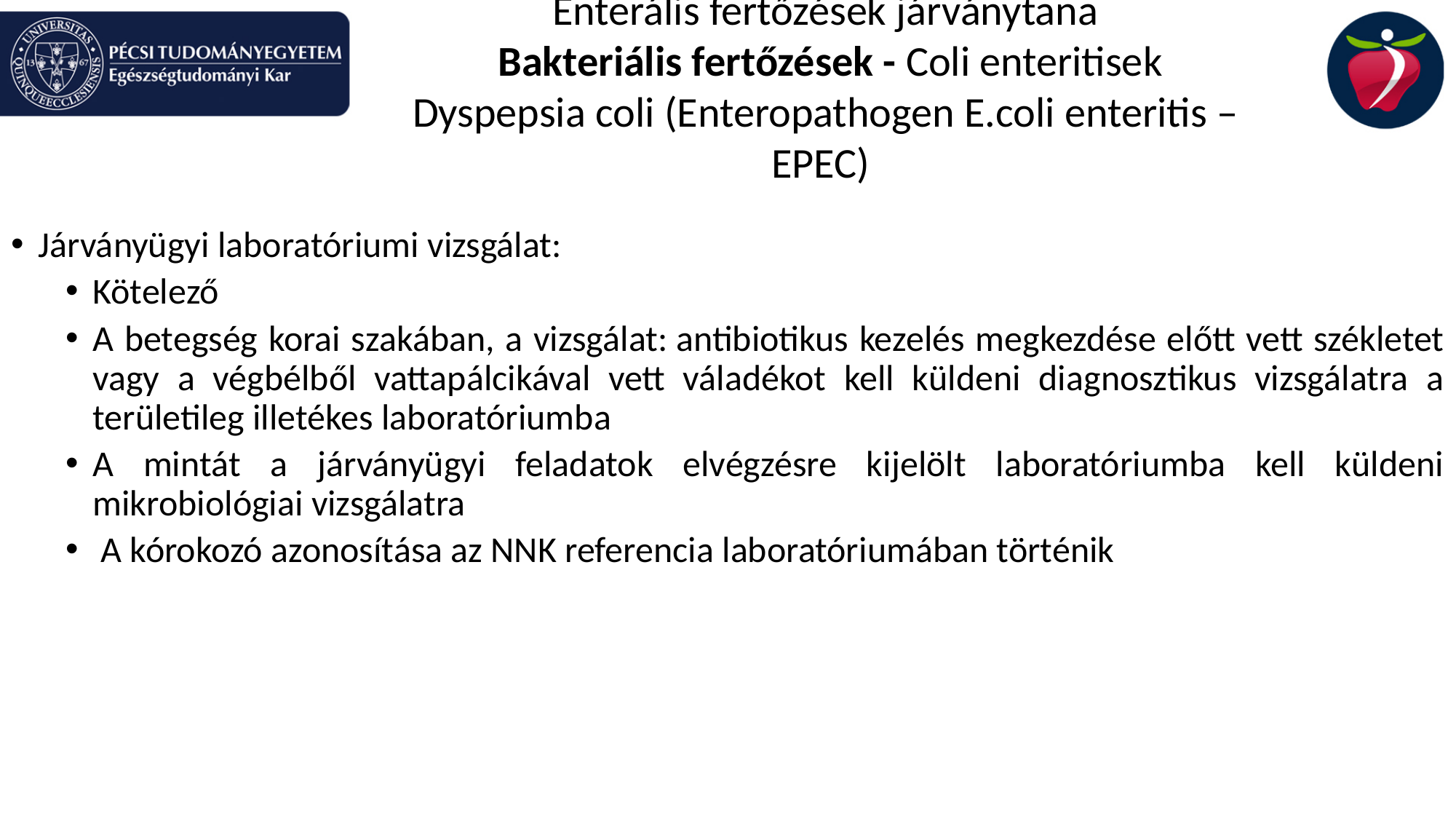

Enterális fertőzések járványtana
 Bakteriális fertőzések - Coli enteritisek
Dyspepsia coli (Enteropathogen E.coli enteritis –EPEC)
Járványügyi laboratóriumi vizsgálat:
Kötelező
A betegség korai szakában, a vizsgálat: antibiotikus kezelés megkezdése előtt vett székletet vagy a végbélből vattapálcikával vett váladékot kell küldeni diagnosztikus vizsgálatra a területileg illetékes laboratóriumba
A mintát a járványügyi feladatok elvégzésre kijelölt laboratóriumba kell küldeni mikrobiológiai vizsgálatra
 A kórokozó azonosítása az NNK referencia laboratóriumában történik